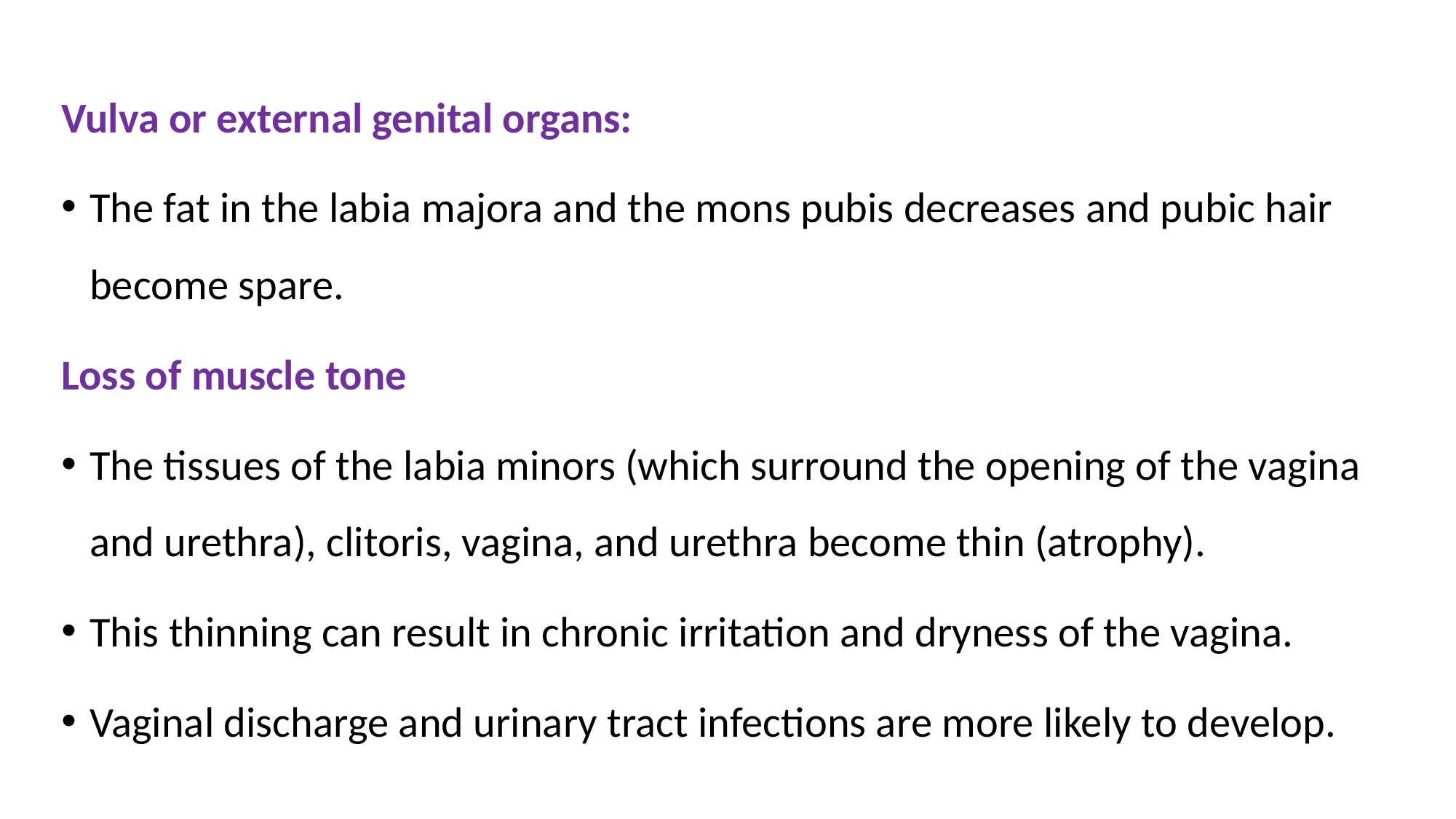

Vulva or external genital organs:
The fat in the labia majora and the mons pubis decreases and pubic hair become spare.
Loss of muscle tone
The tissues of the labia minors (which surround the opening of the vagina and urethra), clitoris, vagina, and urethra become thin (atrophy).
This thinning can result in chronic irritation and dryness of the vagina.
Vaginal discharge and urinary tract infections are more likely to develop.